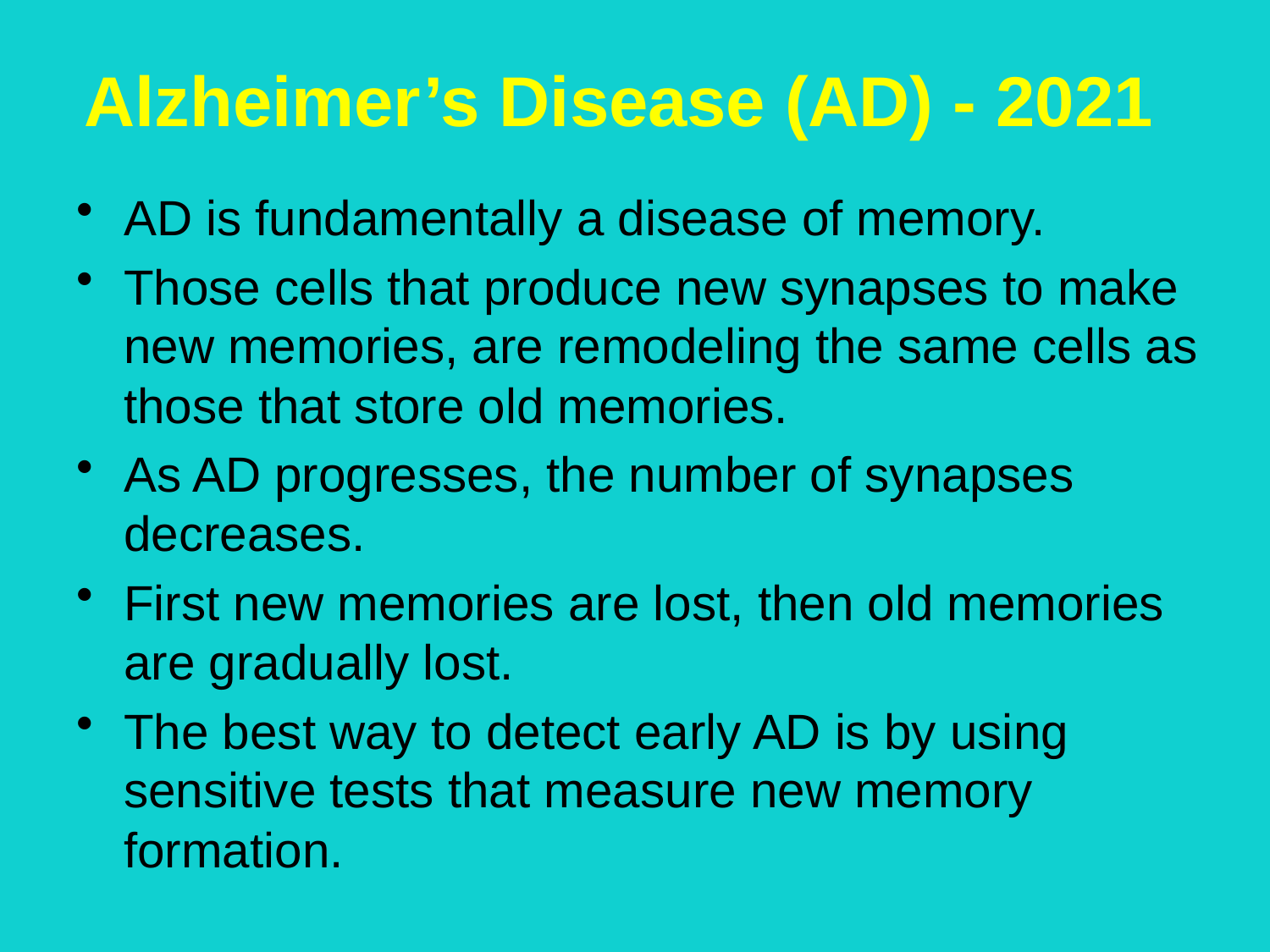

# Alzheimer’s Disease (AD) - 2021
AD is fundamentally a disease of memory.
Those cells that produce new synapses to make new memories, are remodeling the same cells as those that store old memories.
As AD progresses, the number of synapses decreases.
First new memories are lost, then old memories are gradually lost.
The best way to detect early AD is by using sensitive tests that measure new memory formation.